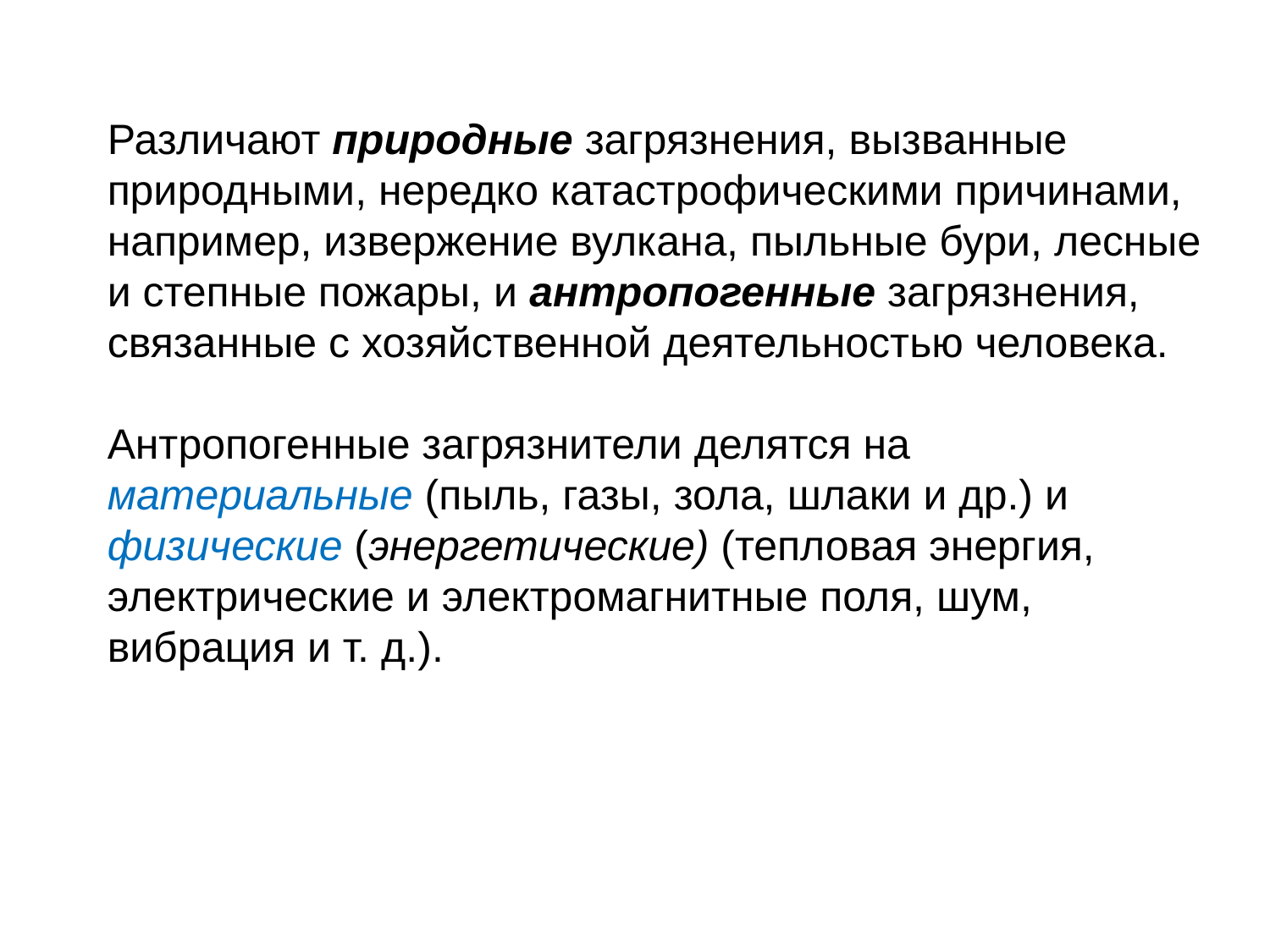

Различают природные загрязнения, вызванные природными, нередко катастрофическими причинами, например, извержение вулкана, пыльные бури, лесные и степные пожары, и антропогенные загрязнения, связанные с хозяйственной деятельностью человека.

Антропогенные загрязнители делятся на материальные (пыль, газы, зола, шлаки и др.) и физические (энергетические) (тепловая энергия, электрические и электромагнитные поля, шум, вибрация и т. д.).